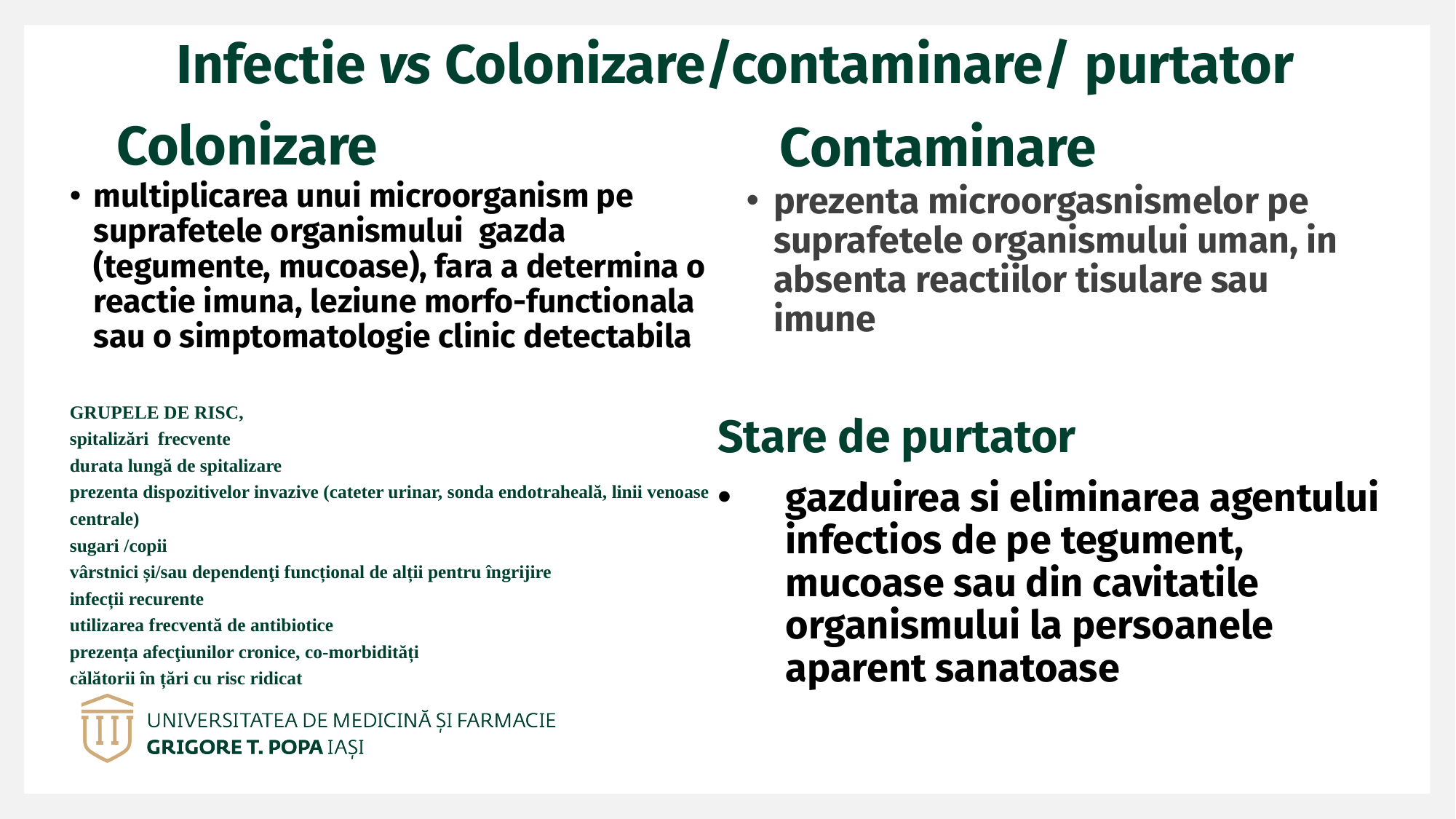

# Infectie vs Colonizare/contaminare/ purtator
Colonizare
Contaminare
multiplicarea unui microorganism pe suprafetele organismului  gazda (tegumente, mucoase), fara a determina o reactie imuna, leziune morfo-functionala sau o simptomatologie clinic detectabila

GRUPELE DE RISC,
spitalizări  frecvente
durata lungă de spitalizare
prezenta dispozitivelor invazive (cateter urinar, sonda endotraheală, linii venoase centrale)
sugari /copii
vârstnici și/sau dependenţi funcțional de alții pentru îngrijire
infecții recurente
utilizarea frecventă de antibiotice
prezenṭa afecţiunilor cronice, co-morbidități
călătorii în țări cu risc ridicat

prezenta microorgasnismelor pe suprafetele organismului uman, in absenta reactiilor tisulare sau imune
Stare de purtator
gazduirea si eliminarea agentului infectios de pe tegument, mucoase sau din cavitatile organismului la persoanele aparent sanatoase